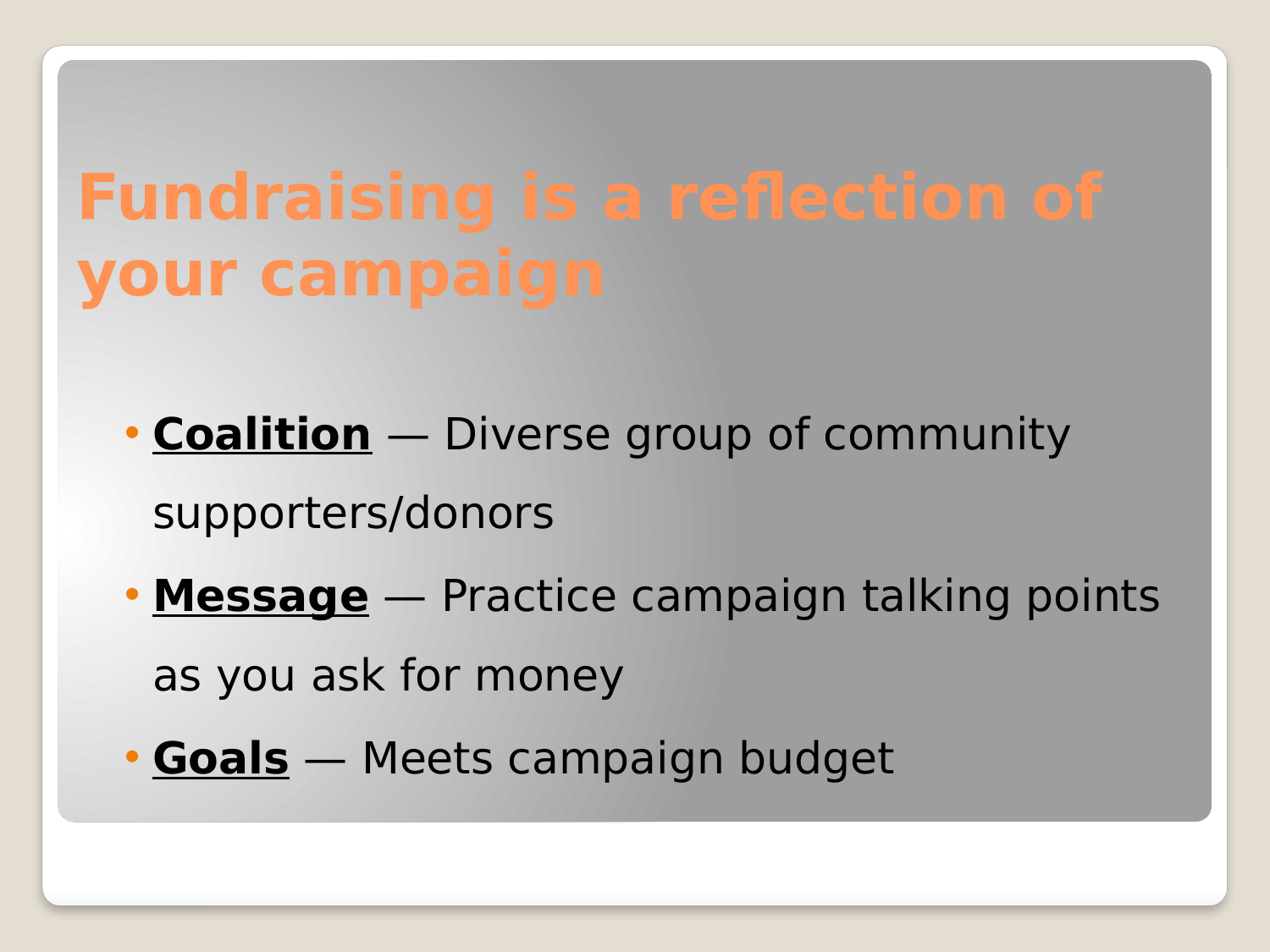

Fundraising is a reflection of your campaign

Coalition — Diverse group of community supporters/donors
Message — Practice campaign talking points as you ask for money
Goals — Meets campaign budget